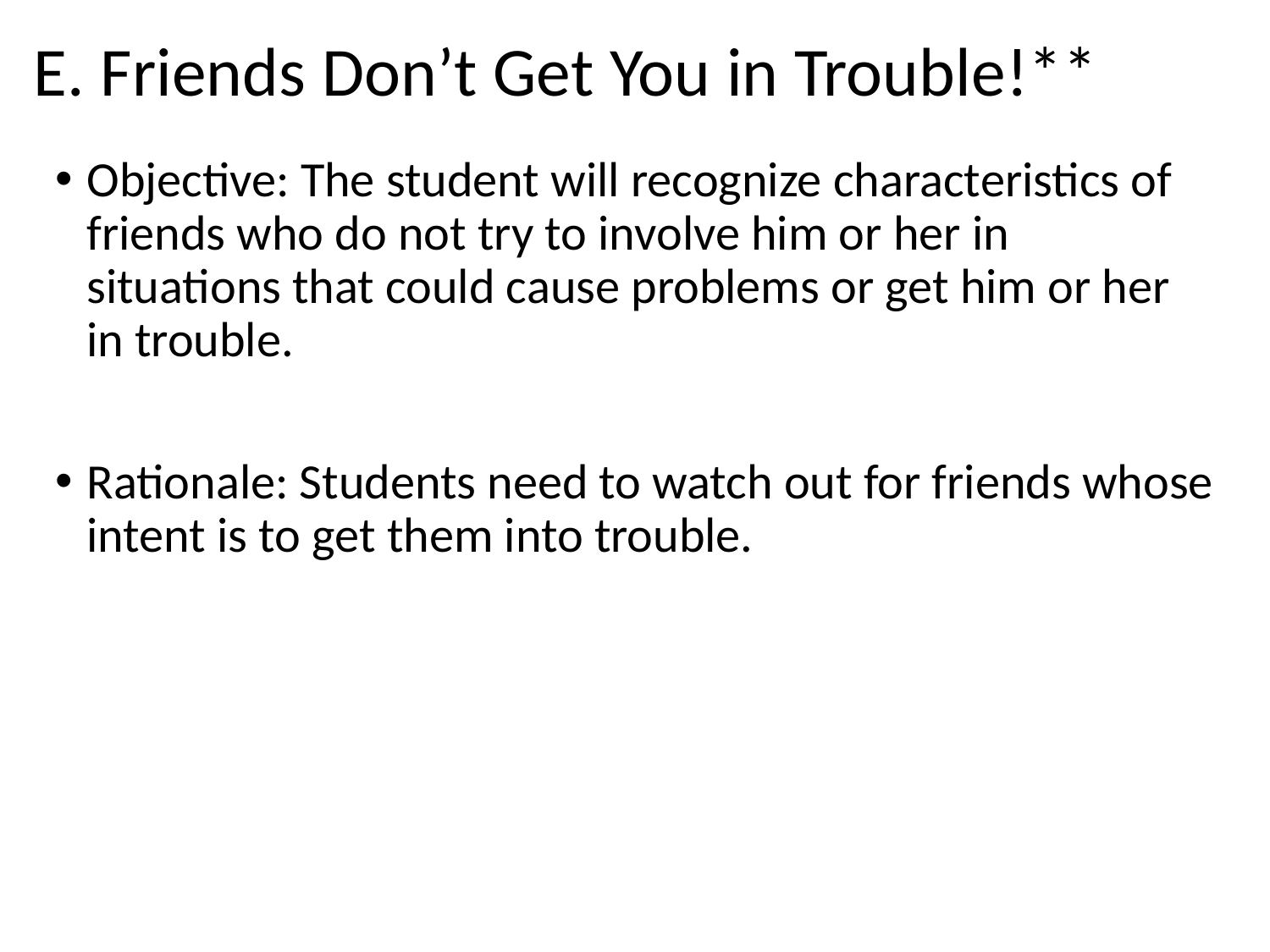

# E. Friends Don’t Get You in Trouble!**
Objective: The student will recognize characteristics of friends who do not try to involve him or her in situations that could cause problems or get him or her in trouble.

Rationale: Students need to watch out for friends whose intent is to get them into trouble.